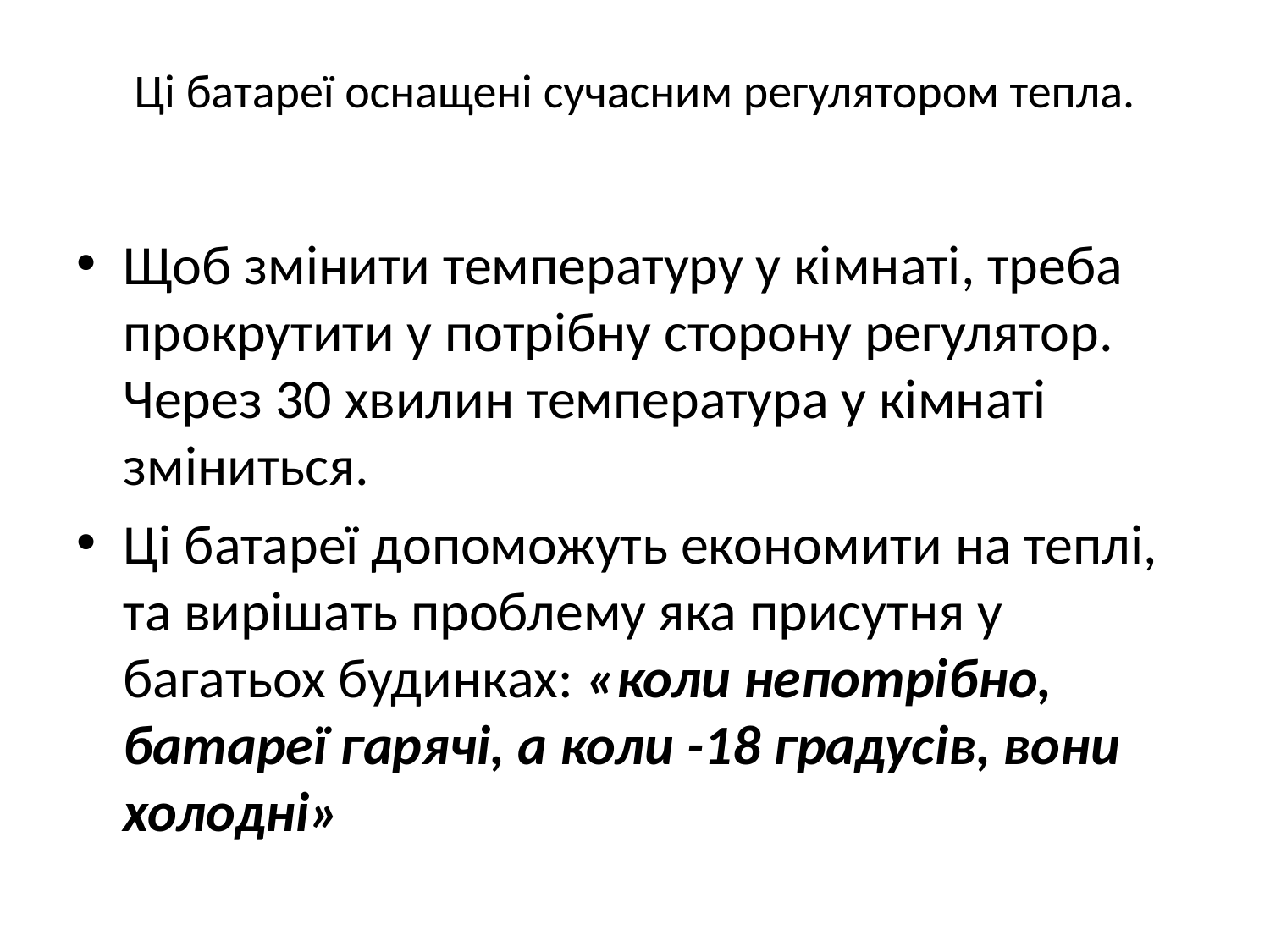

# Ці батареї оснащені сучасним регулятором тепла.
Щоб змінити температуру у кімнаті, треба прокрутити у потрібну сторону регулятор. Через 30 хвилин температура у кімнаті зміниться.
Ці батареї допоможуть економити на теплі, та вирішать проблему яка присутня у багатьох будинках: «коли непотрібно, батареї гарячі, а коли -18 градусів, вони холодні»